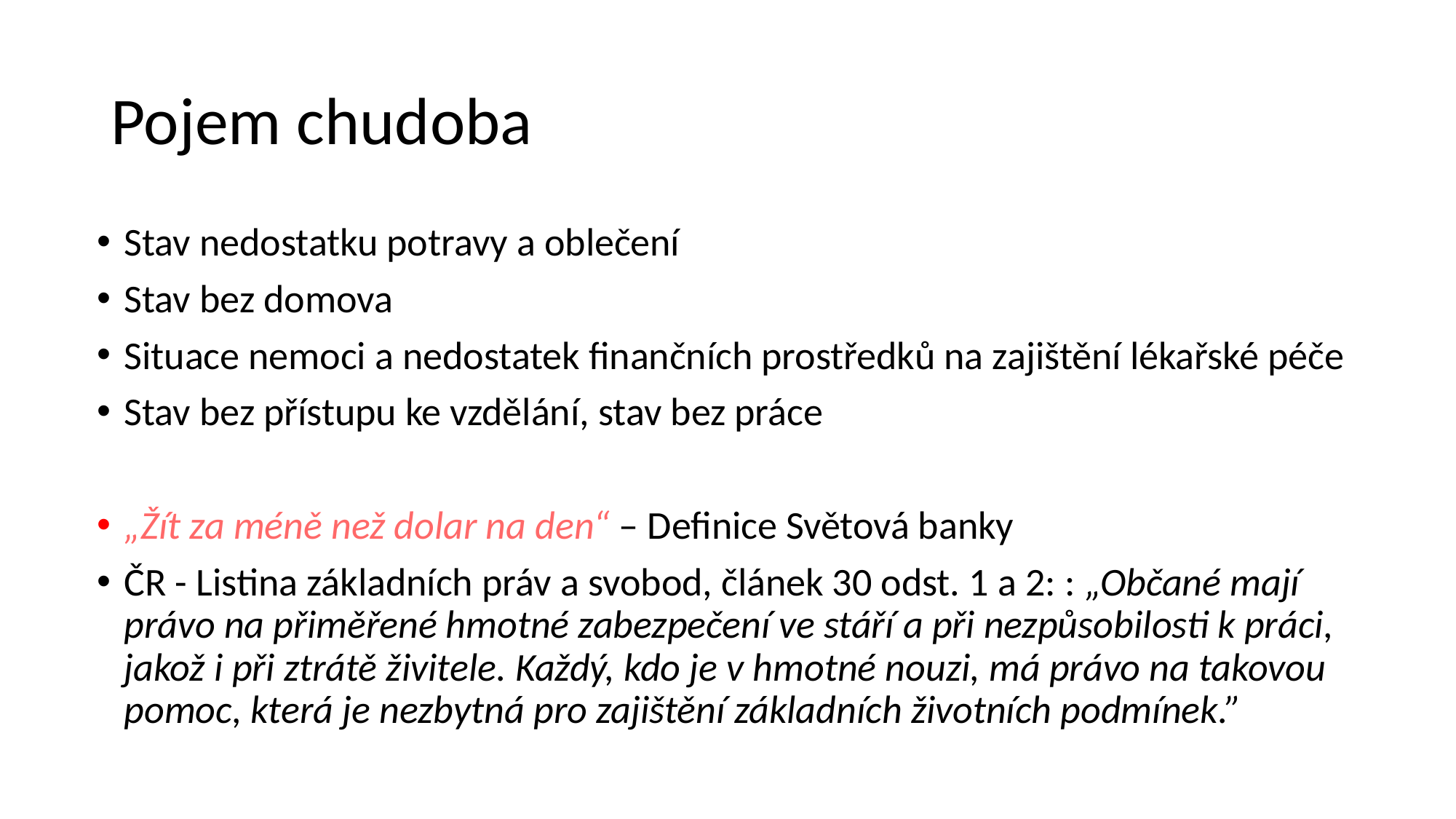

# Pojem chudoba
Stav nedostatku potravy a oblečení
Stav bez domova
Situace nemoci a nedostatek finančních prostředků na zajištění lékařské péče
Stav bez přístupu ke vzdělání, stav bez práce

„Žít za méně než dolar na den“ – Definice Světová banky
ČR - Listina základních práv a svobod, článek 30 odst. 1 a 2: : „Občané mají právo na přiměřené hmotné zabezpečení ve stáří a při nezpůsobilosti k práci, jakož i při ztrátě živitele. Každý, kdo je v hmotné nouzi, má právo na takovou pomoc, která je nezbytná pro zajištění základních životních podmínek.”